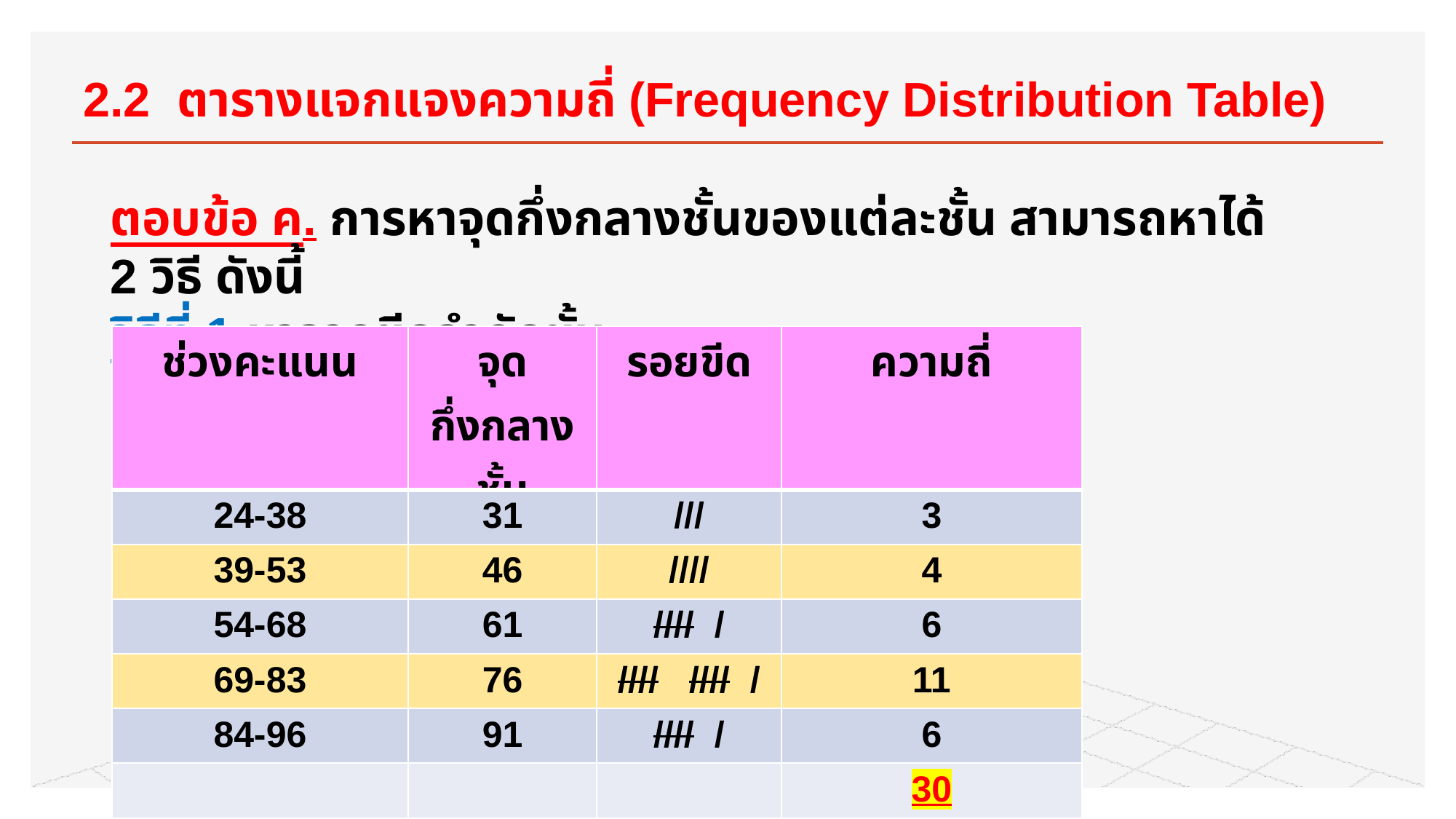

# 2.2  ตารางแจกแจงความถี่ (Frequency Distribution Table)
ตอบข้อ ค. การหาจุดกึ่งกลางชั้นของแต่ละชั้น สามารถหาได้ 2 วิธี ดังนี้
วิธีที่ 1 หาจากขีดจำกัดชั้น
| ช่วงคะแนน | จุดกึ่งกลางชั้น | รอยขีด | ความถี่ |
| --- | --- | --- | --- |
| 24-38 | 31 | /// | 3 |
| 39-53 | 46 | //// | 4 |
| 54-68 | 61 | //// / | 6 |
| 69-83 | 76 | //// //// / | 11 |
| 84-96 | 91 | //// / | 6 |
|  |  |  | 30 |